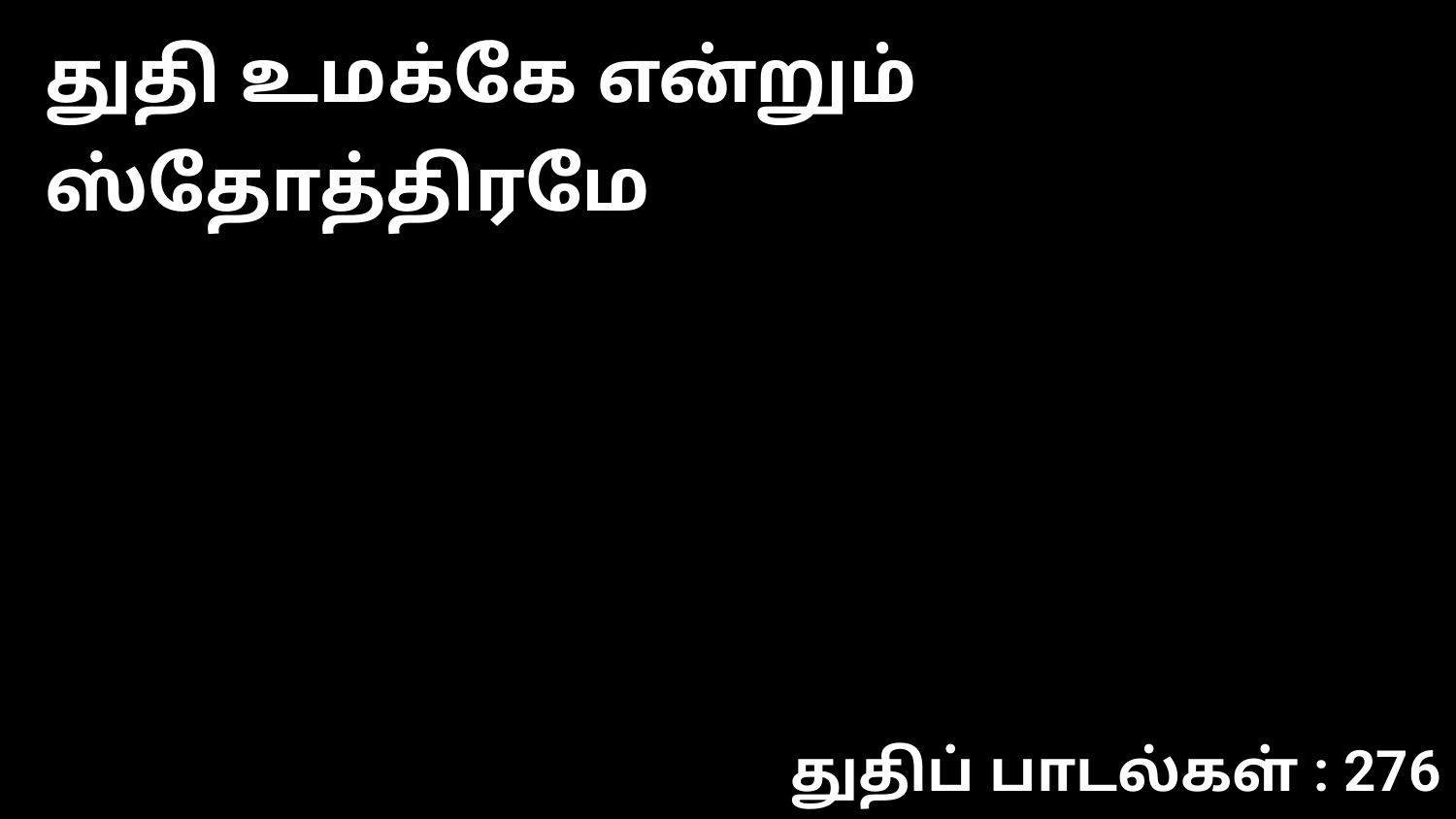

துதி உமக்கே என்றும் ஸ்தோத்திரமே
துதிப் பாடல்கள் : 276